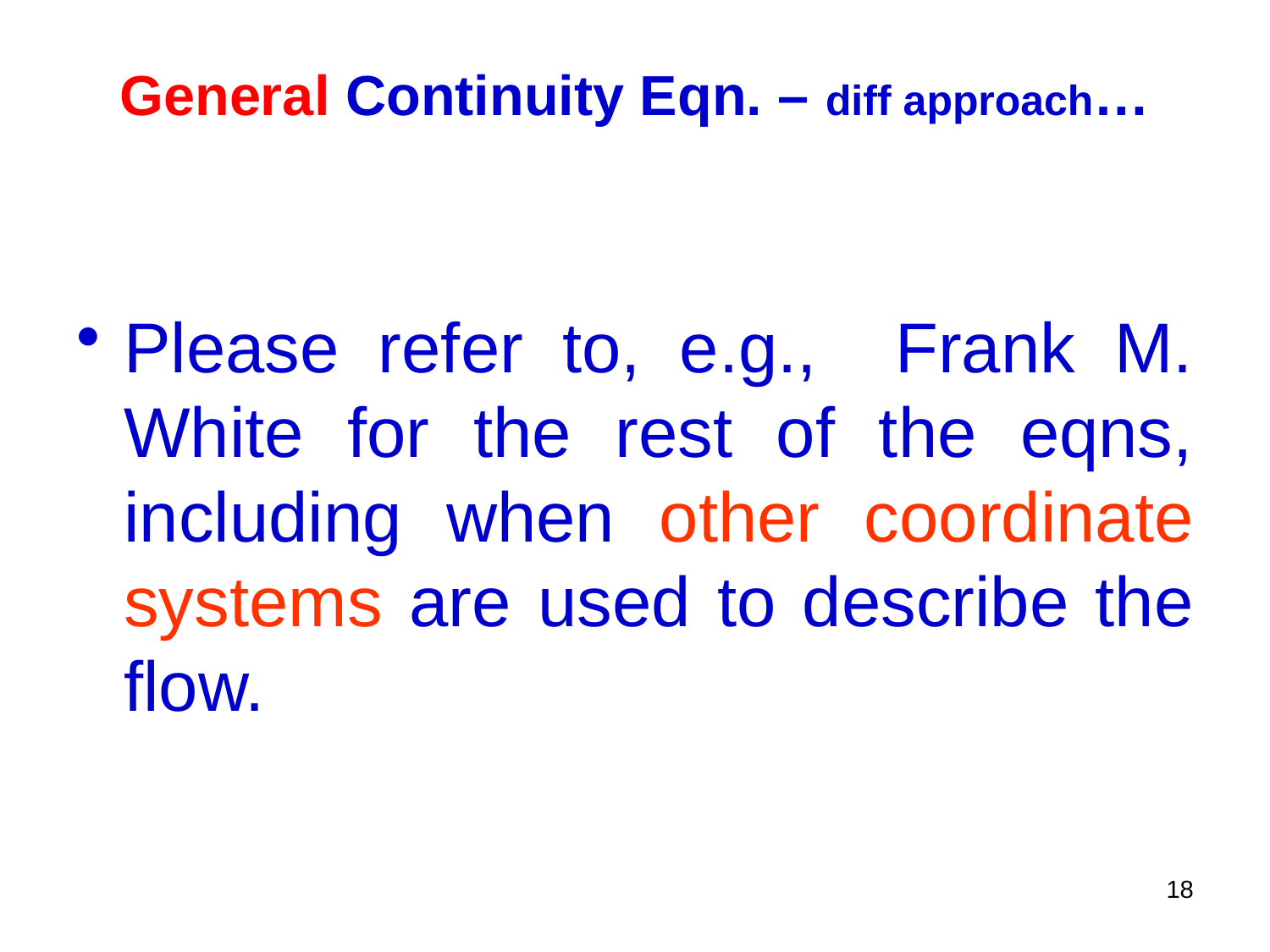

# General Continuity Eqn. – diff approach…
Please refer to, e.g.,  Frank M. White for the rest of the eqns, including when other coordinate systems are used to describe the flow.
18